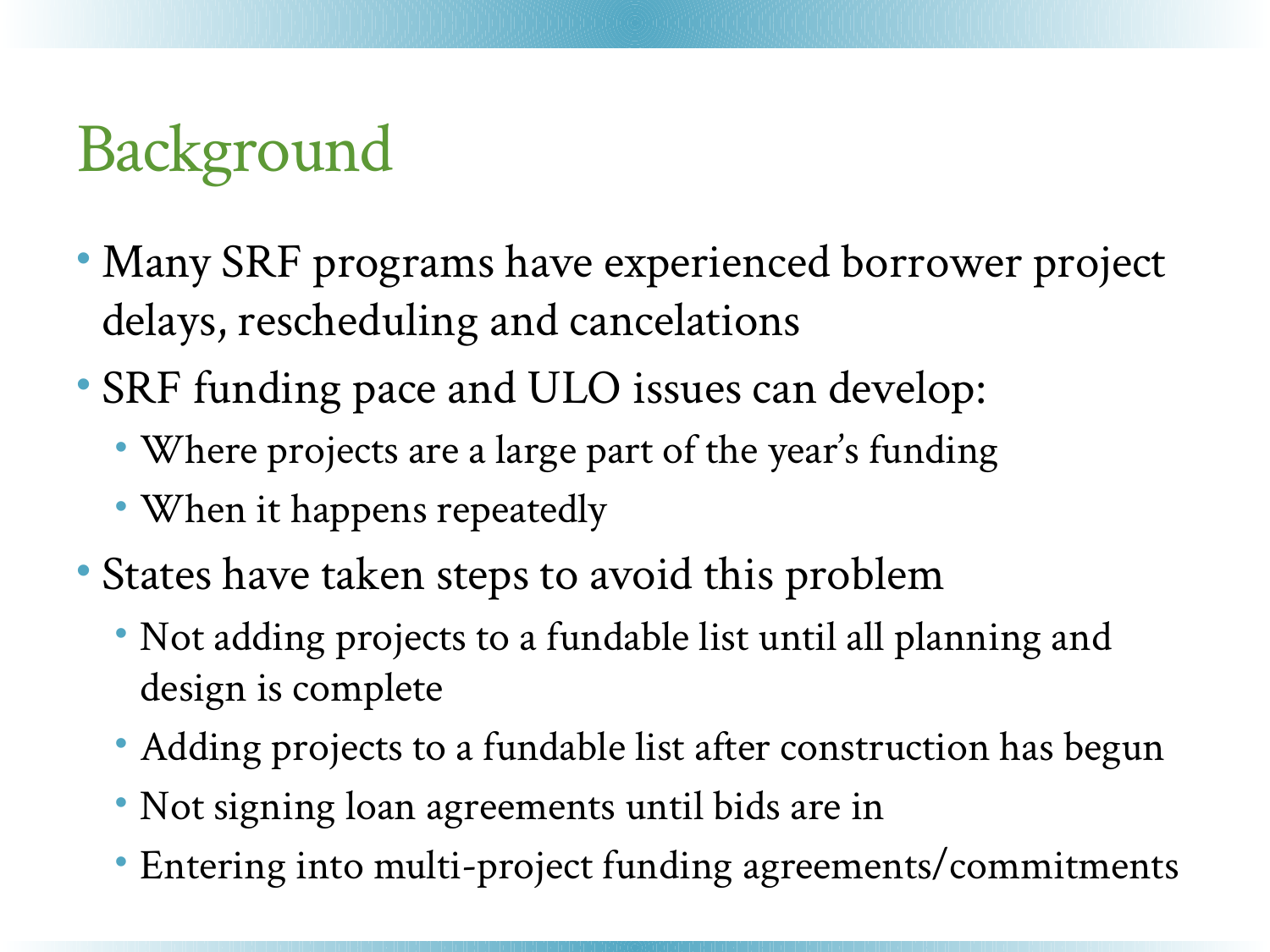

# Background
Many SRF programs have experienced borrower project delays, rescheduling and cancelations
SRF funding pace and ULO issues can develop:
Where projects are a large part of the year’s funding
When it happens repeatedly
States have taken steps to avoid this problem
Not adding projects to a fundable list until all planning and design is complete
Adding projects to a fundable list after construction has begun
Not signing loan agreements until bids are in
Entering into multi-project funding agreements/commitments